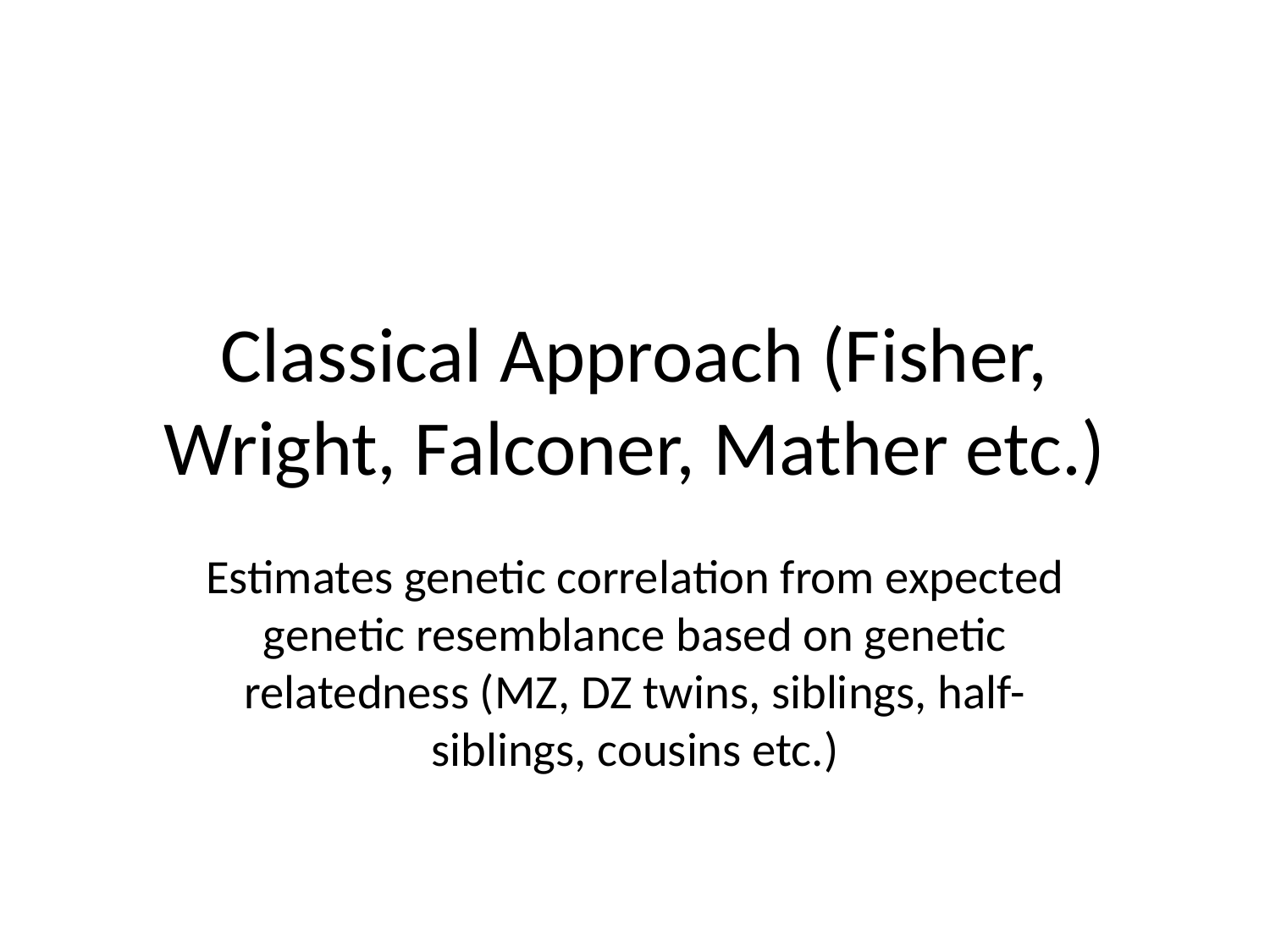

# Classical Approach (Fisher, Wright, Falconer, Mather etc.)
Estimates genetic correlation from expected genetic resemblance based on genetic relatedness (MZ, DZ twins, siblings, half-siblings, cousins etc.)